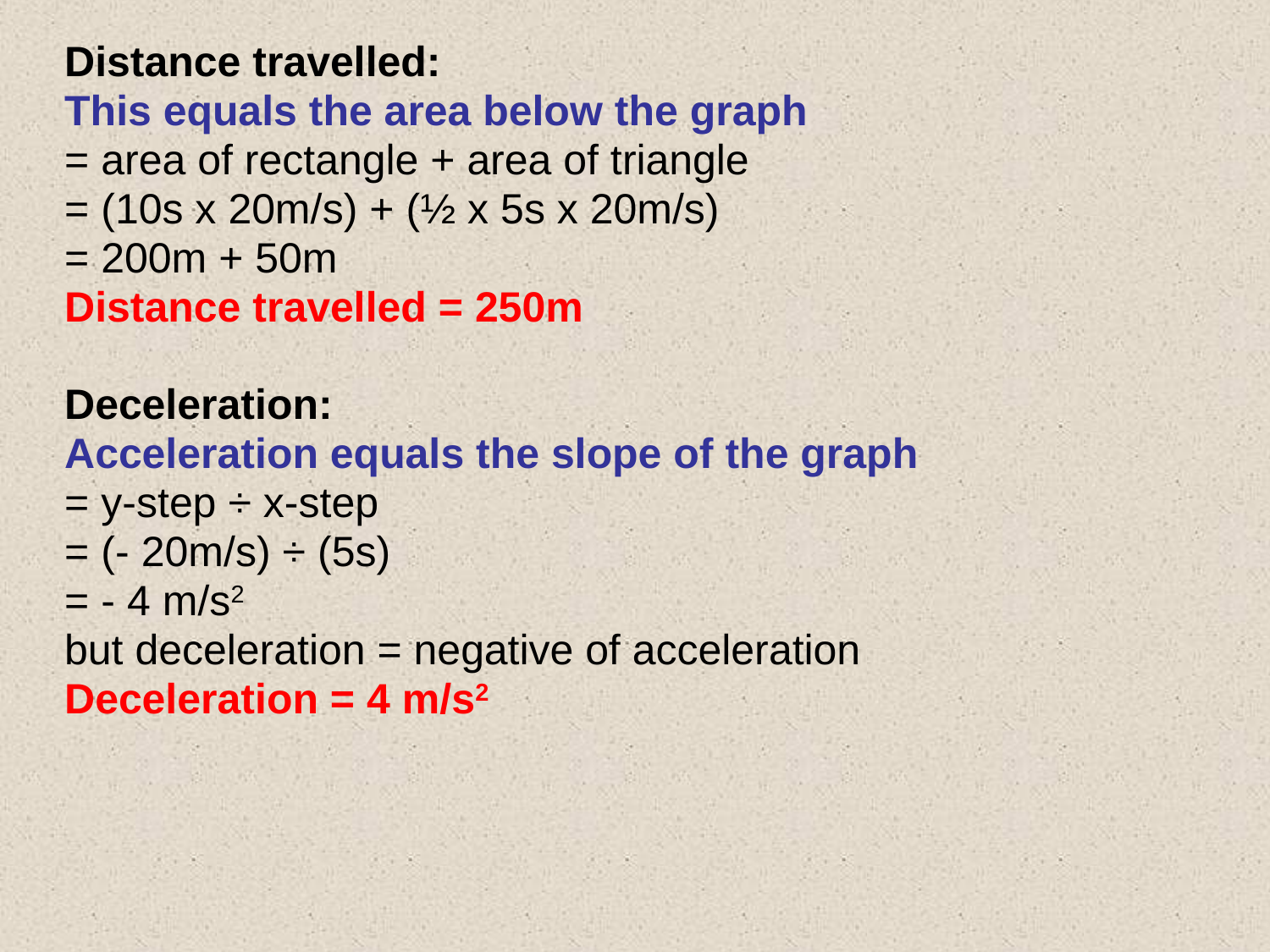

Distance travelled:
This equals the area below the graph
= area of rectangle + area of triangle
= (10s x 20m/s) + (½ x 5s x 20m/s)
= 200m + 50m
Distance travelled = 250m

Deceleration:
Acceleration equals the slope of the graph
= y-step ÷ x-step
= (- 20m/s) ÷ (5s)
= - 4 m/s2
but deceleration = negative of acceleration
Deceleration = 4 m/s2